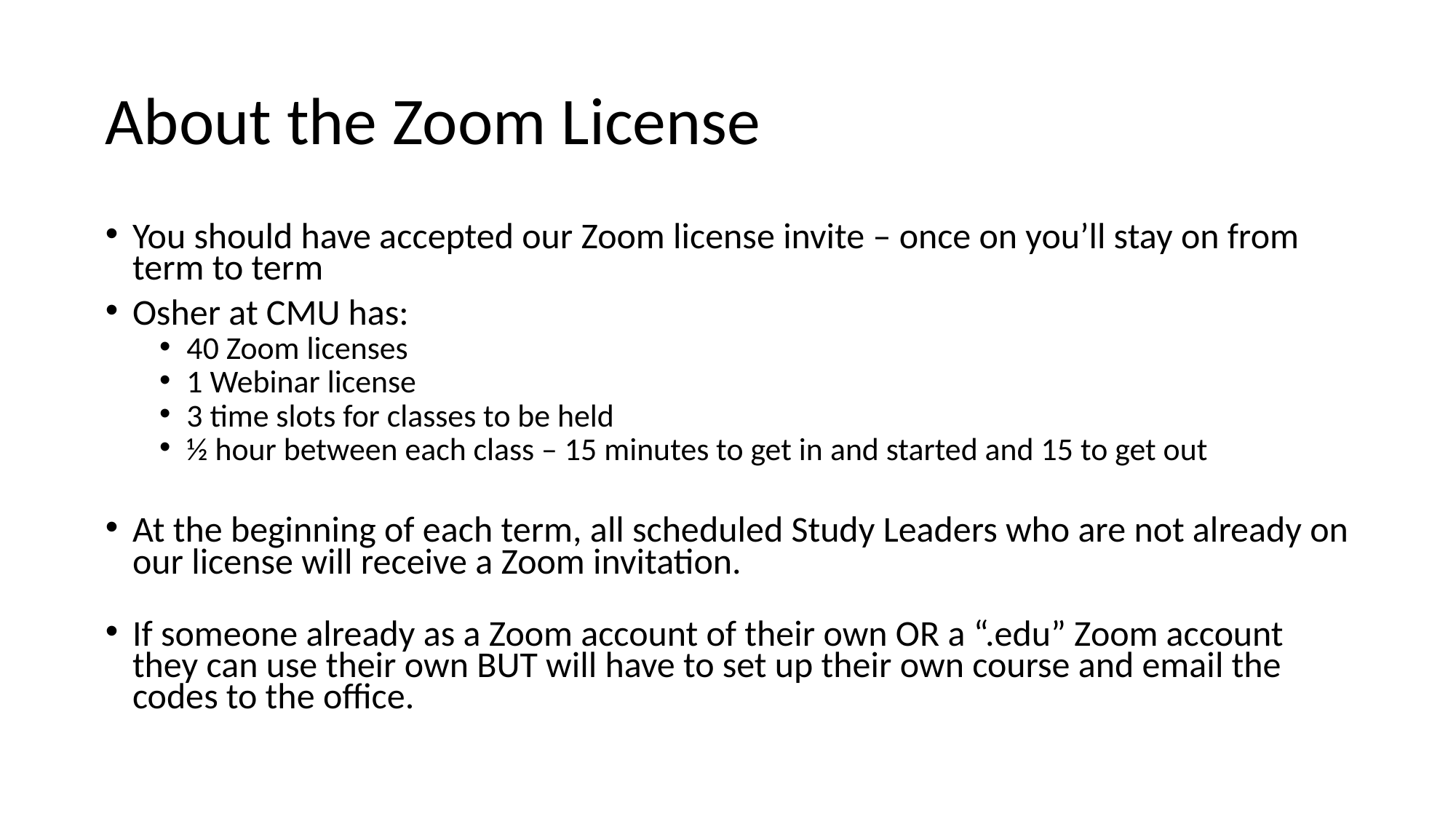

# About the Zoom License
You should have accepted our Zoom license invite – once on you’ll stay on from term to term
Osher at CMU has:
40 Zoom licenses
1 Webinar license
3 time slots for classes to be held
½ hour between each class – 15 minutes to get in and started and 15 to get out

At the beginning of each term, all scheduled Study Leaders who are not already on our license will receive a Zoom invitation.

If someone already as a Zoom account of their own OR a “.edu” Zoom account they can use their own BUT will have to set up their own course and email the codes to the office.